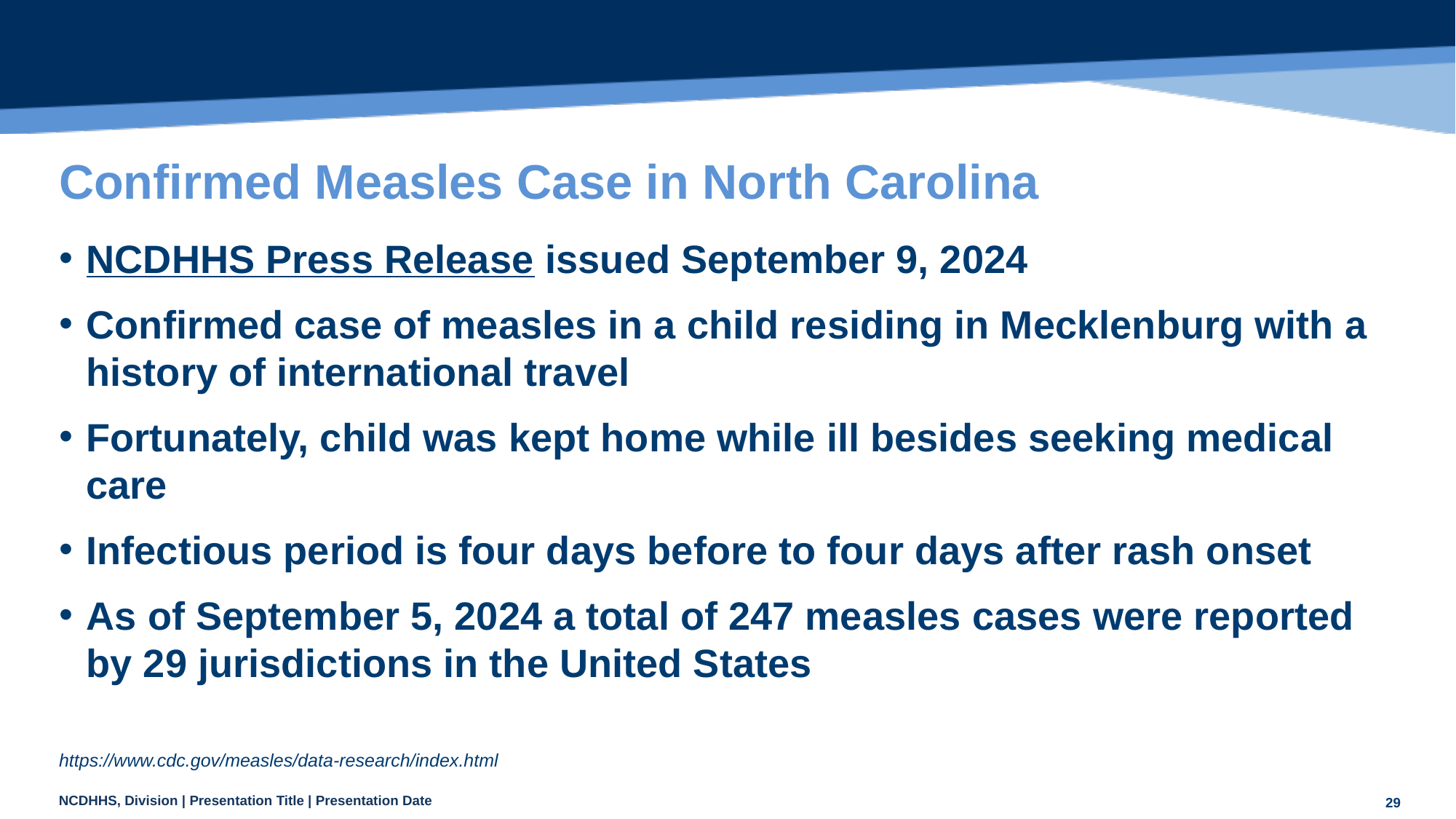

# Confirmed Measles Case in North Carolina
NCDHHS Press Release issued September 9, 2024
Confirmed case of measles in a child residing in Mecklenburg with a history of international travel
Fortunately, child was kept home while ill besides seeking medical care
Infectious period is four days before to four days after rash onset
As of September 5, 2024 a total of 247 measles cases were reported by 29 jurisdictions in the United States
https://www.cdc.gov/measles/data-research/index.html
29